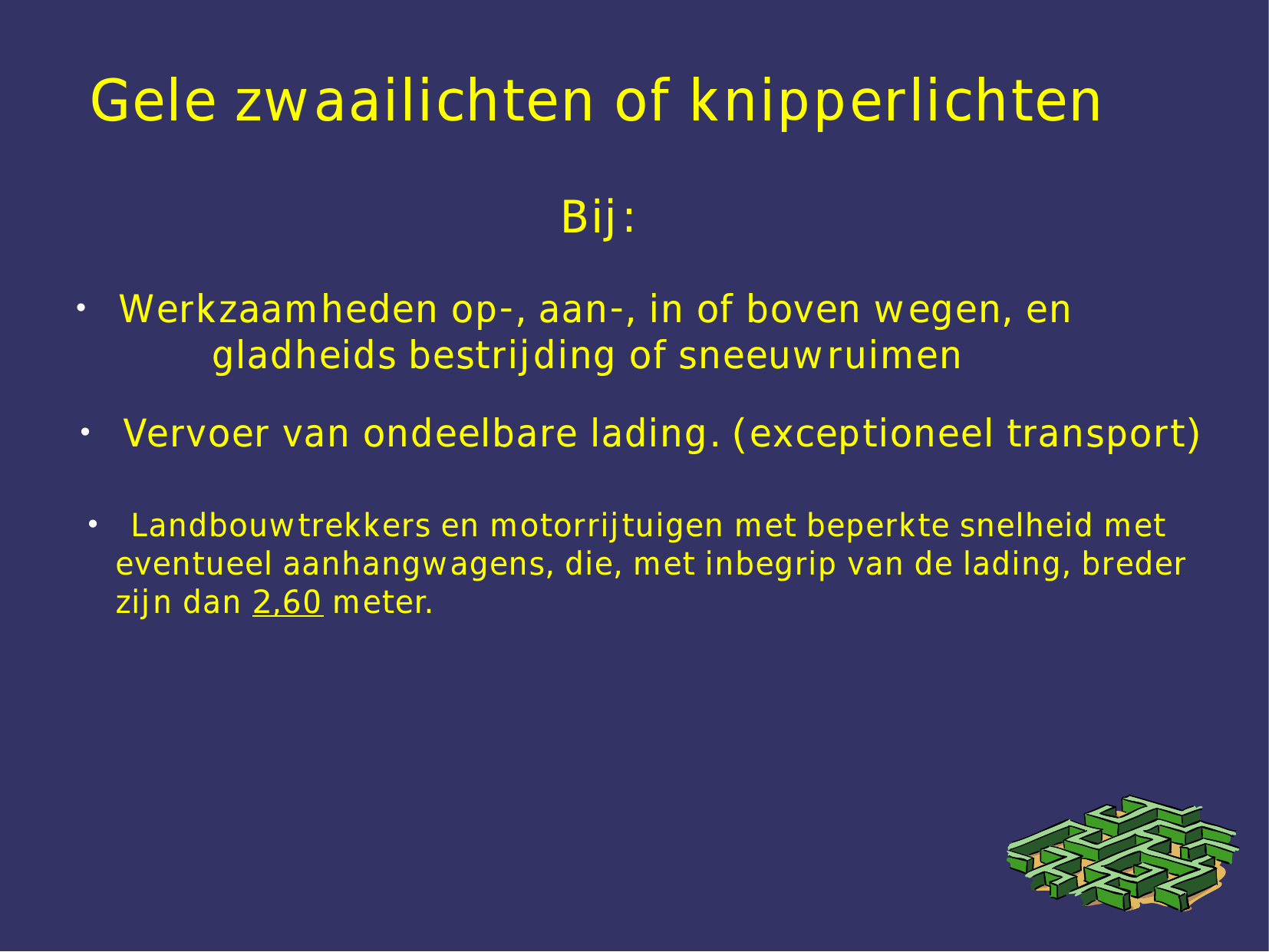

Gele zwaailichten of knipperlichten
Bij:
  Werkzaamheden op-, aan-, in of boven wegen, en gladheids bestrijding of sneeuwruimen
  Vervoer van ondeelbare lading. (exceptioneel transport)
  Landbouwtrekkers en motorrijtuigen met beperkte snelheid met
   eventueel aanhangwagens, die, met inbegrip van de lading, breder
   zijn dan 2,60 meter.